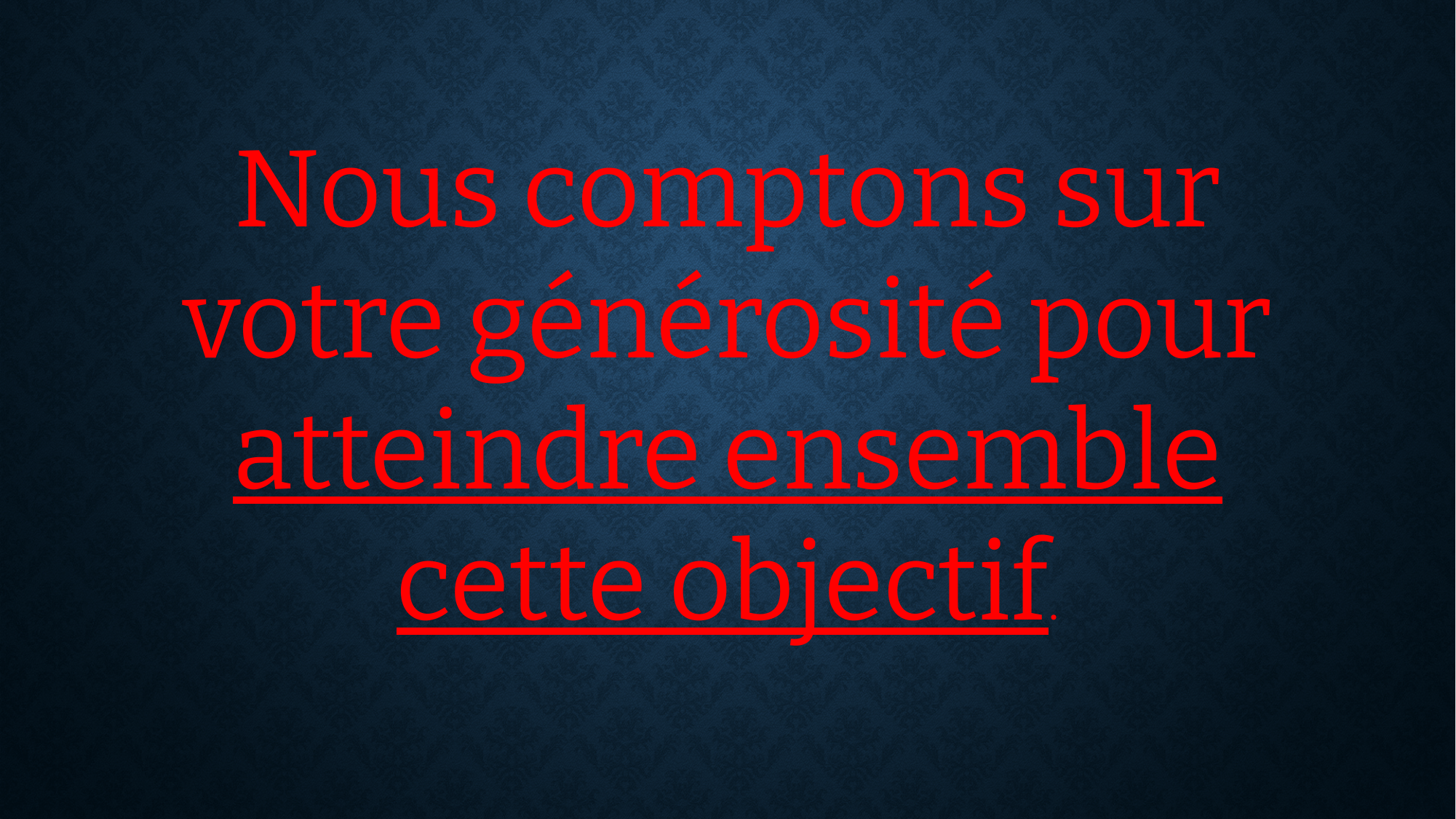

Nous comptons sur votre générosité pour atteindre ensemble cette objectif.